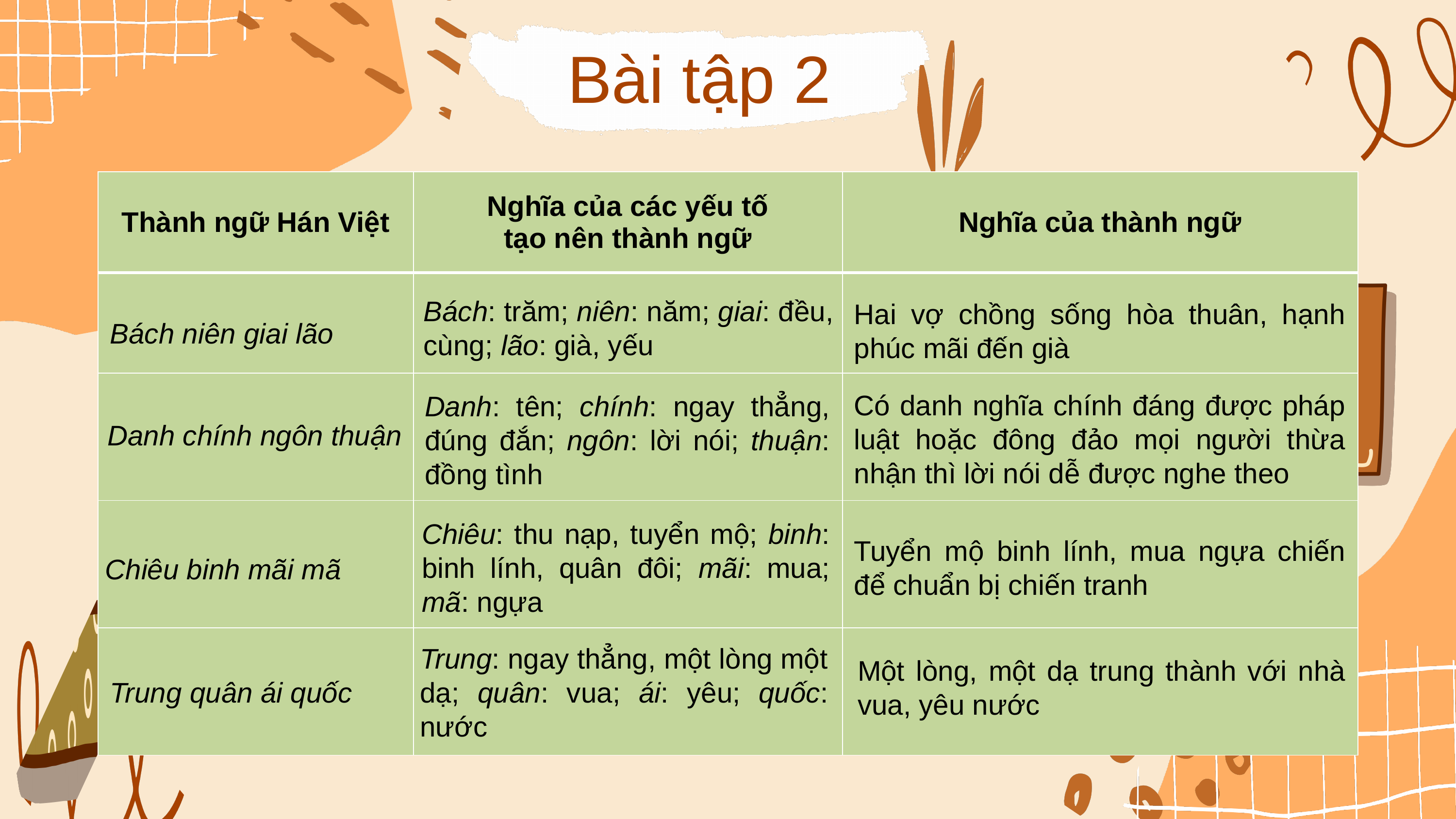

Bài tập 2

| Thành ngữ Hán Việt | Nghĩa của các yếu tố tạo nên thành ngữ | Nghĩa của thành ngữ |
| --- | --- | --- |
|  |  |  |
|  |  |  |
|  |  |  |
|  |  |  |

Bách: trăm; niên: năm; giai: đều, cùng; lão: già, yếu
Hai vợ chồng sống hòa thuân, hạnh phúc mãi đến già
Bách niên giai lão
Có danh nghĩa chính đáng được pháp luật hoặc đông đảo mọi người thừa nhận thì lời nói dễ được nghe theo
Danh: tên; chính: ngay thẳng, đúng đắn; ngôn: lời nói; thuận: đồng tình
Danh chính ngôn thuận

Chiêu: thu nạp, tuyển mộ; binh: binh lính, quân đôi; mãi: mua; mã: ngựa
Tuyển mộ binh lính, mua ngựa chiến để chuẩn bị chiến tranh
Chiêu binh mãi mã
Trung: ngay thẳng, một lòng một dạ; quân: vua; ái: yêu; quốc: nước
Một lòng, một dạ trung thành với nhà vua, yêu nước

Trung quân ái quốc